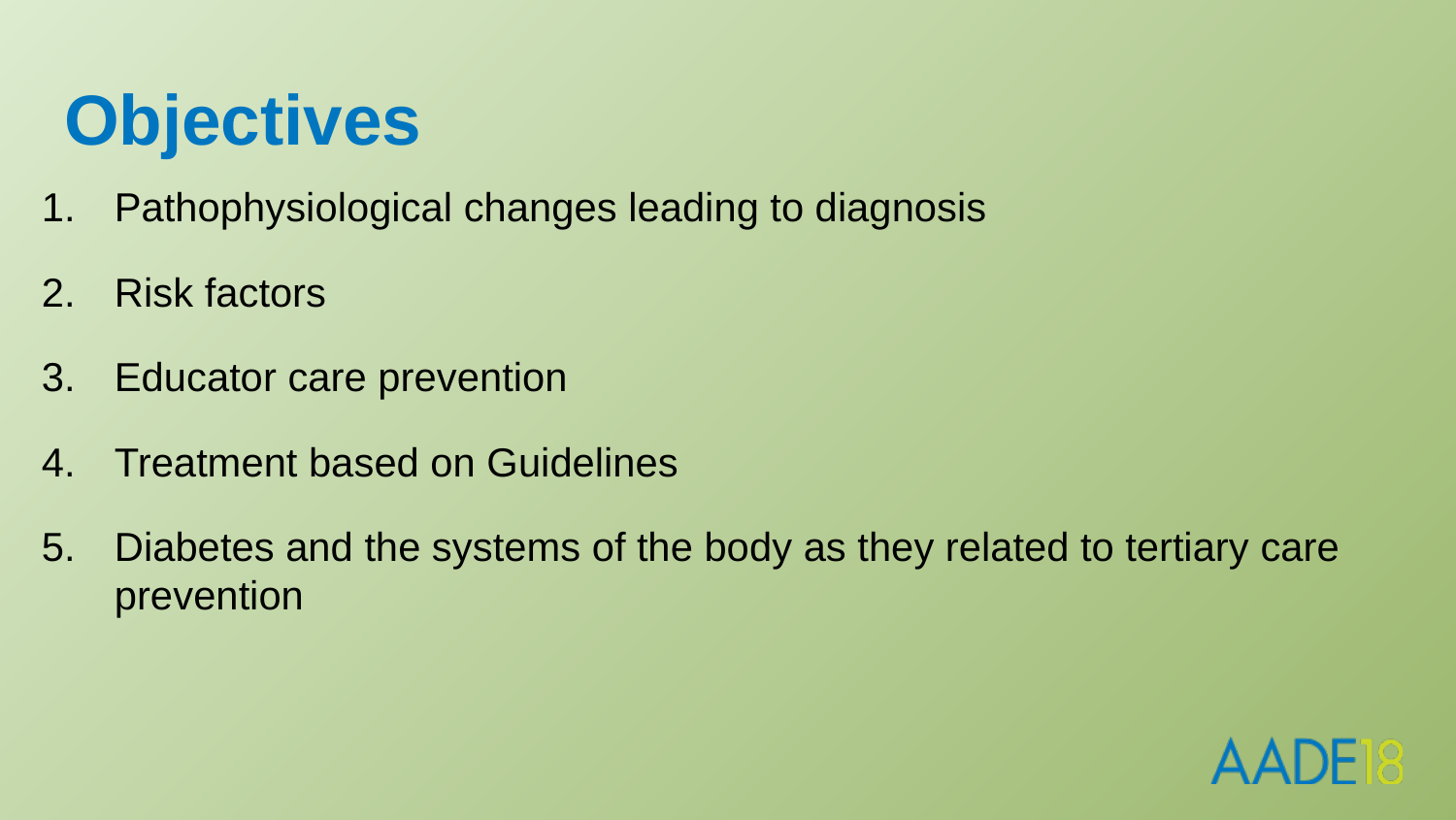

# Objectives
Pathophysiological changes leading to diagnosis
Risk factors
Educator care prevention
Treatment based on Guidelines
Diabetes and the systems of the body as they related to tertiary care prevention